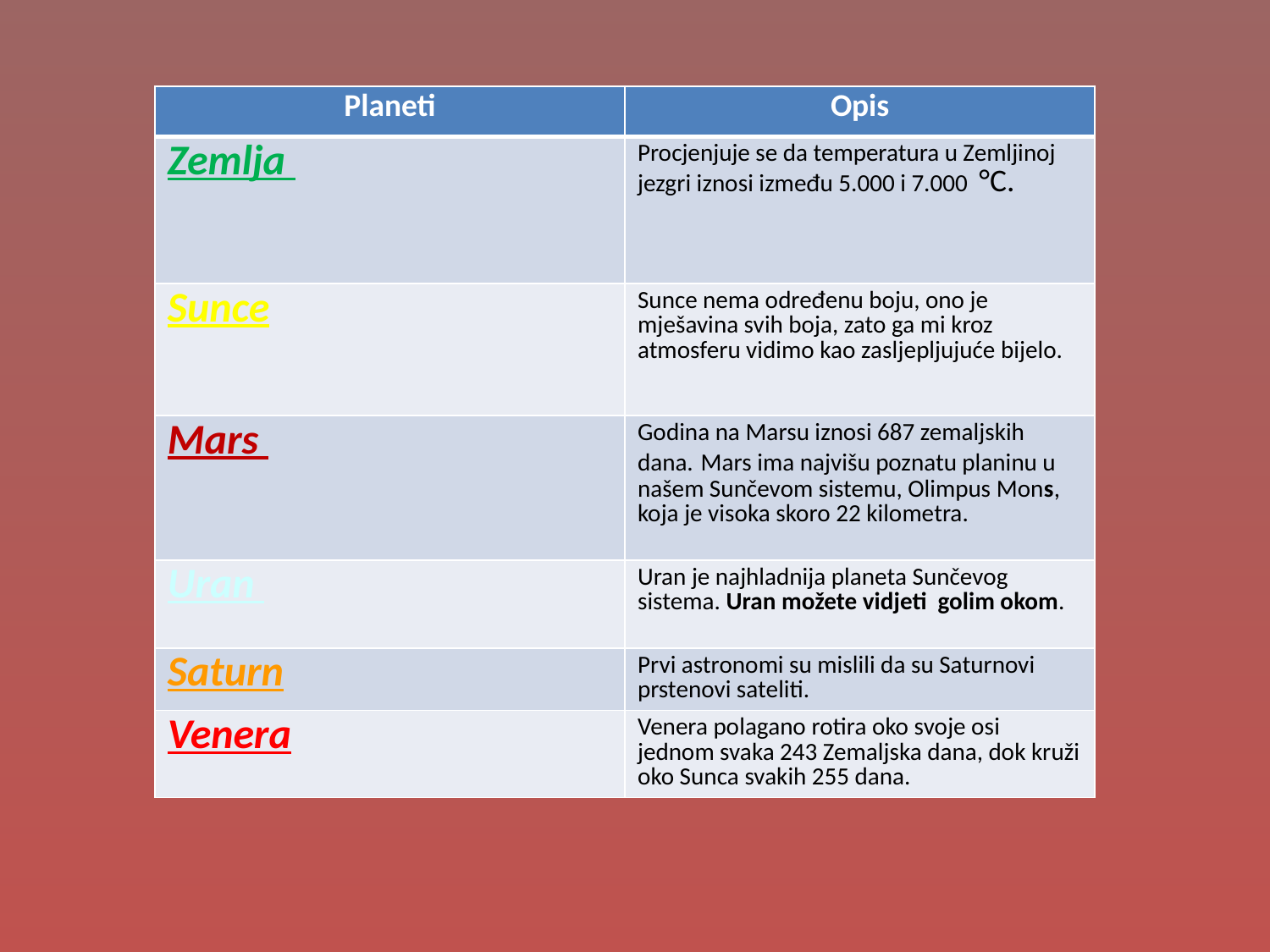

| Planeti | Opis |
| --- | --- |
| Zemlja | Procjenjuje se da temperatura u Zemljinoj jezgri iznosi između 5.000 i 7.000 °C. |
| Sunce | Sunce nema određenu boju, ono je mješavina svih boja, zato ga mi kroz atmosferu vidimo kao zasljepljujuće bijelo. |
| Mars | Godina na Marsu iznosi 687 zemaljskih dana. Mars ima najvišu poznatu planinu u našem Sunčevom sistemu, Olimpus Mons, koja je visoka skoro 22 kilometra. |
| Uran | Uran je najhladnija planeta Sunčevog sistema. Uran možete vidjeti golim okom. |
| Saturn | Prvi astronomi su mislili da su Saturnovi prstenovi sateliti. |
| Venera | Venera polagano rotira oko svoje osi jednom svaka 243 Zemaljska dana, dok kruži oko Sunca svakih 255 dana. |